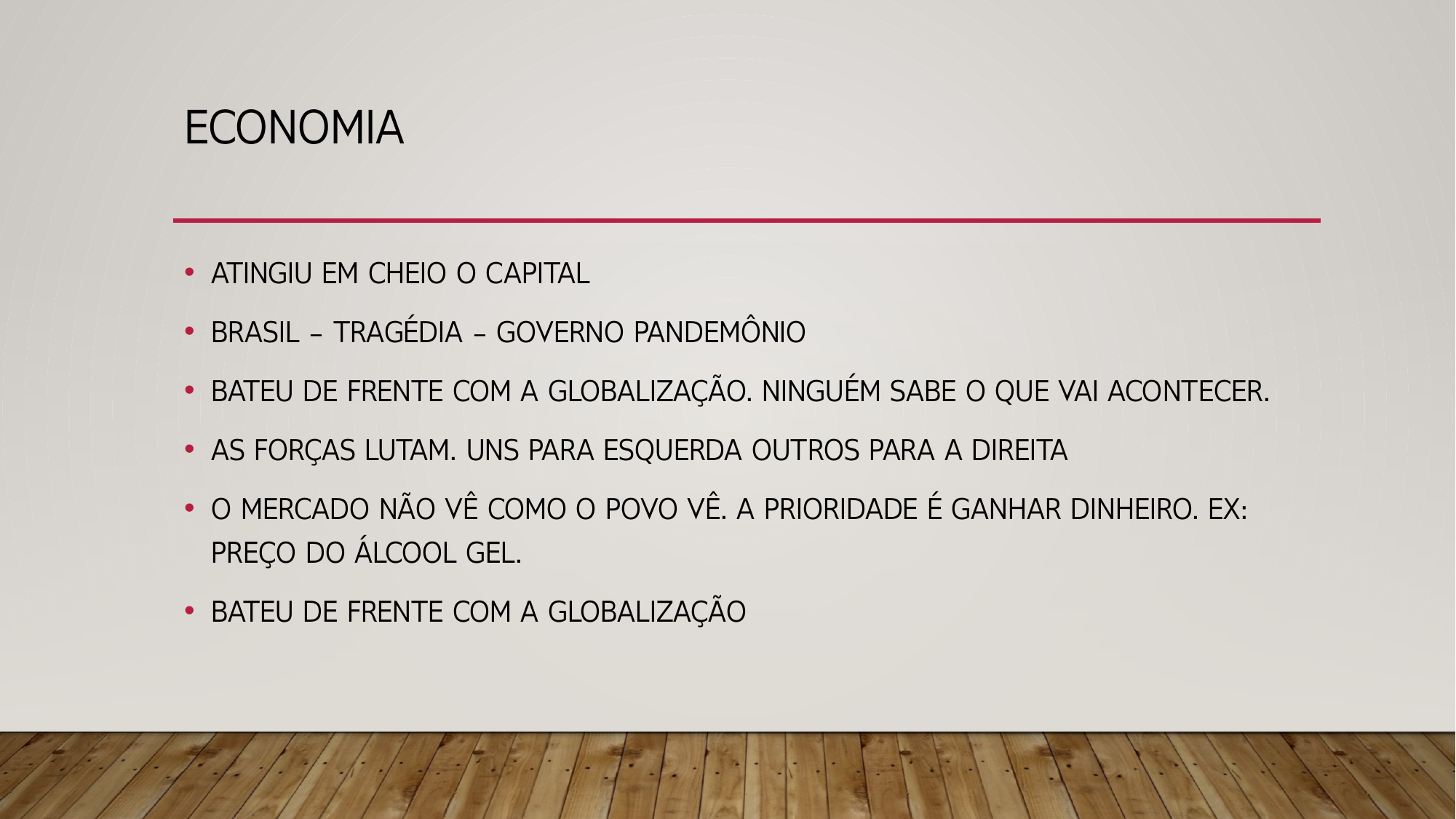

# ECONOMIA
ATINGIU EM CHEIO O CAPITAL
BRASIL – TRAGÉDIA – GOVERNO PANDEMÔNIO
BATEU DE FRENTE COM A GLOBALIZAÇÃO. NINGUÉM SABE O QUE VAI ACONTECER.
AS FORÇAS LUTAM. UNS PARA ESQUERDA OUTROS PARA A DIREITA
O MERCADO NÃO VÊ COMO O POVO VÊ. A PRIORIDADE É GANHAR DINHEIRO. EX: PREÇO DO ÁLCOOL GEL.
BATEU DE FRENTE COM A GLOBALIZAÇÃO